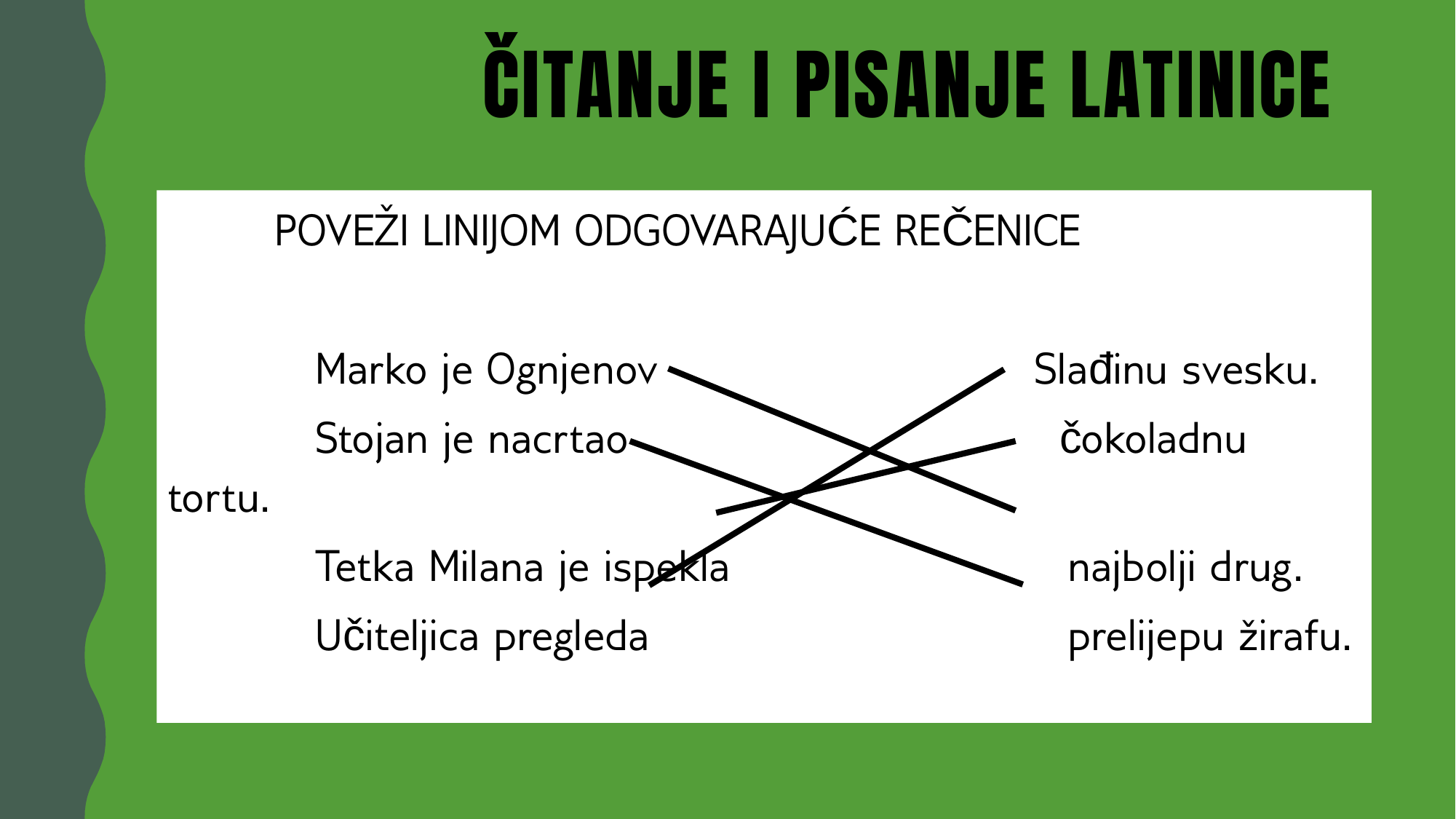

# Čitanje i pisanje latinice
	POVEŽI LINIJOM ODGOVARAJUĆE REČENICE

           Marko je Ognjenov                            Slađinu svesku.
           Stojan je nacrtao                                čokoladnu tortu.
           Tetka Milana je ispekla                         najbolji drug.
           Učiteljica pregleda                               prelijepu žirafu.